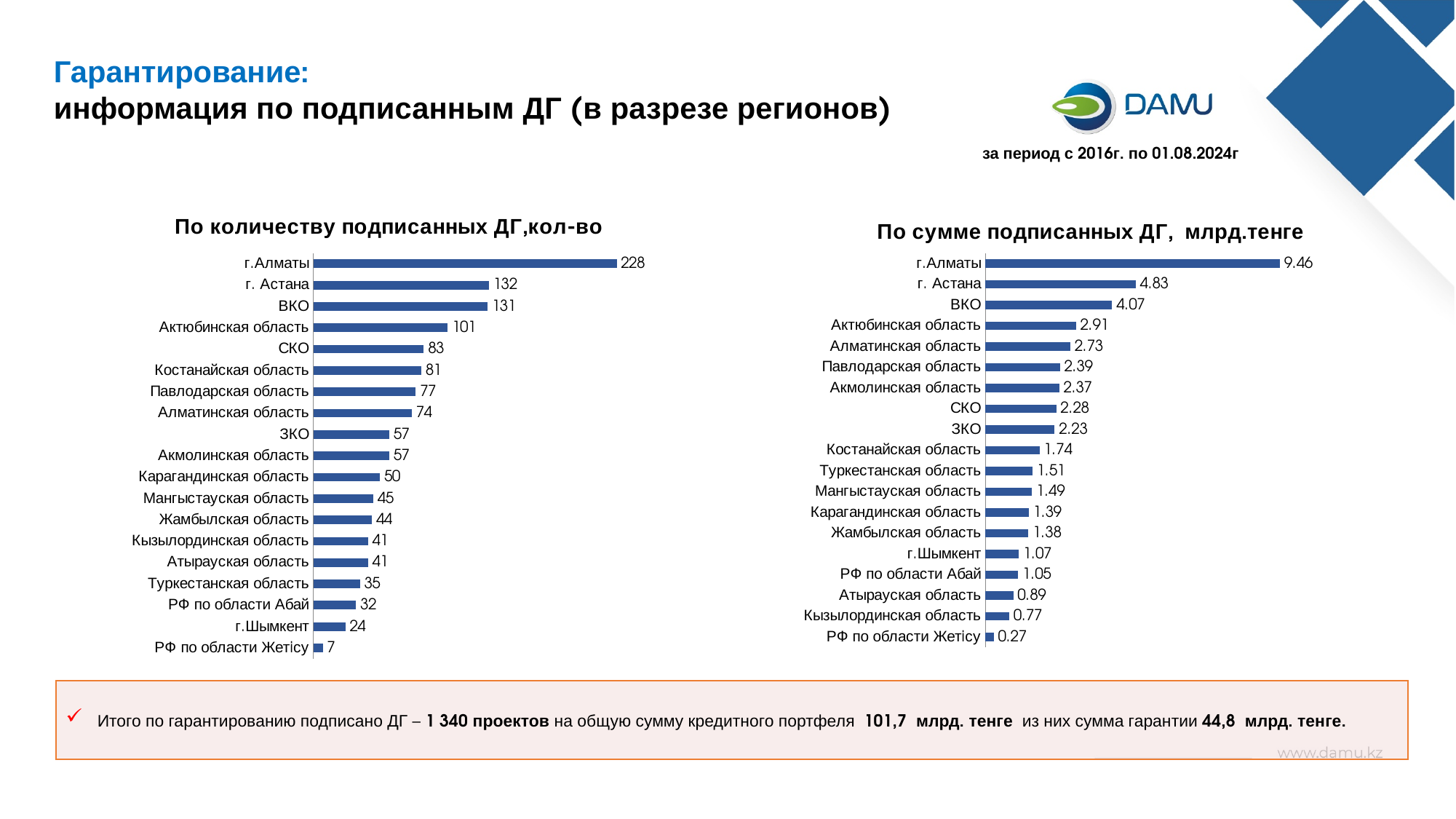

Гарантирование:
информация по подписанным ДГ (в разрезе регионов)
за период с 2016г. по 01.08.2024г

### Chart: По количеству подписанных ДГ,кол-во

| Category |  |
|---|---|
| РФ по области Жетiсу | 7.0 |
| г.Шымкент | 24.0 |
| РФ по области Абай | 32.0 |
| Туркестанская область | 35.0 |
| Атырауская область | 41.0 |
| Кызылординская область | 41.0 |
| Жамбылская область | 44.0 |
| Мангыстауская область | 45.0 |
| Карагандинская область | 50.0 |
| Акмолинская область | 57.0 |
| ЗКО | 57.0 |
| Алматинская область | 74.0 |
| Павлодарская область | 77.0 |
| Костанайская область | 81.0 |
| СКО | 83.0 |
| Актюбинская область | 101.0 |
| ВКО | 131.0 |
| г. Астана | 132.0 |
| г.Алматы | 228.0 |

### Chart: По сумме подписанных ДГ,  млрд.тенге

| Category |  |
|---|---|
| РФ по области Жетiсу | 0.26723927 |
| Кызылординская область | 0.76662837329 |
| Атырауская область | 0.89320501196 |
| РФ по области Абай | 1.05200884 |
| г.Шымкент | 1.072542066 |
| Жамбылская область | 1.383544284 |
| Карагандинская область | 1.39155099349 |
| Мангыстауская область | 1.49449036242 |
| Туркестанская область | 1.51080633145 |
| Костанайская область | 1.73547156 |
| ЗКО | 2.226602635 |
| СКО | 2.278811473 |
| Акмолинская область | 2.374801248 |
| Павлодарская область | 2.3933839906800003 |
| Алматинская область | 2.7276259603299997 |
| Актюбинская область | 2.910964006 |
| ВКО | 4.072113305 |
| г. Астана | 4.8293788415100005 |
| г.Алматы | 9.45932519409 |
Итого по гарантированию подписано ДГ – 1 340 проектов на общую сумму кредитного портфеля  101,7  млрд. тенге  из них сумма гарантии 44,8  млрд. тенге.